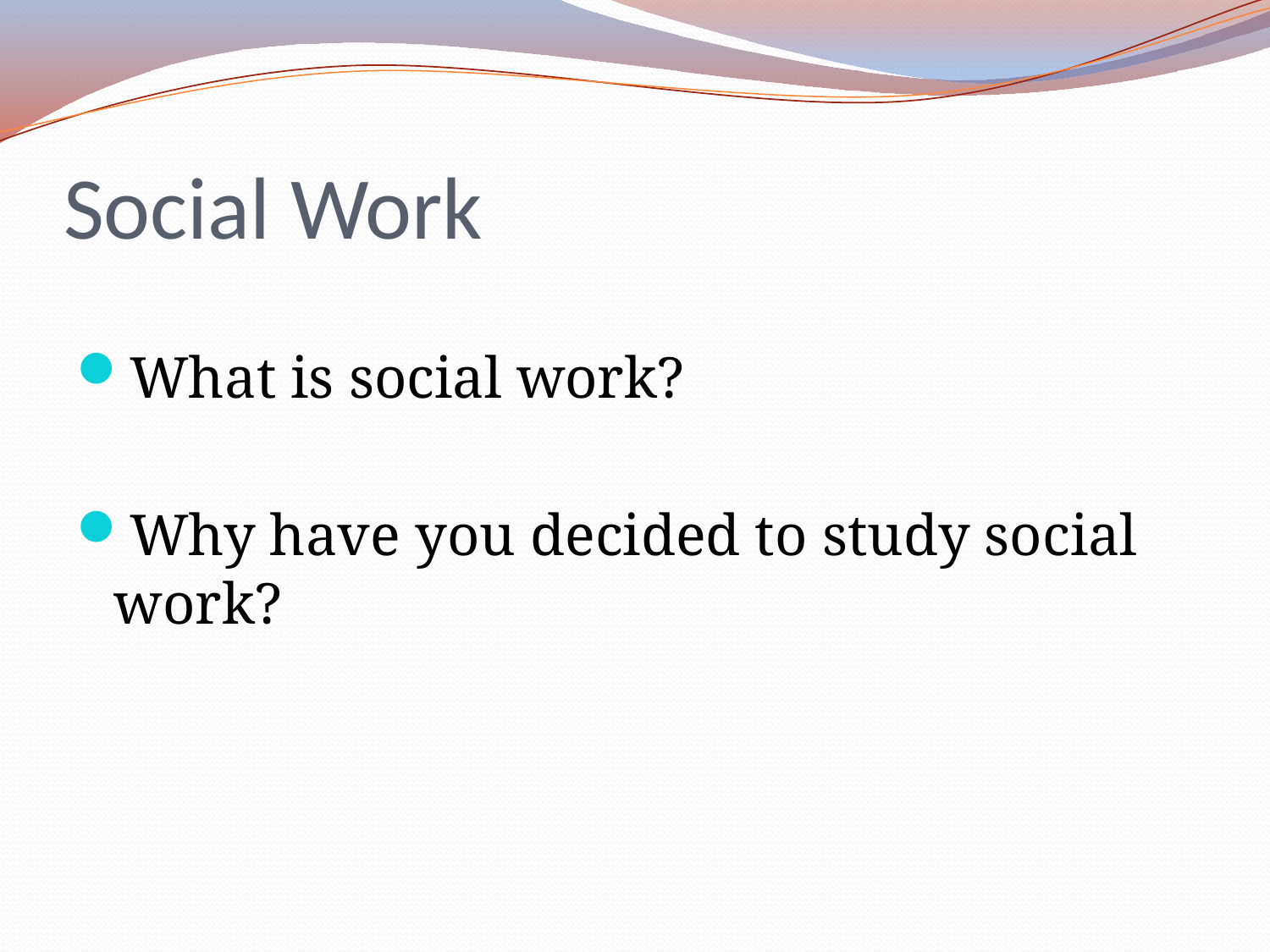

# Social Work

What is social work?

Why have you decided to study social work?